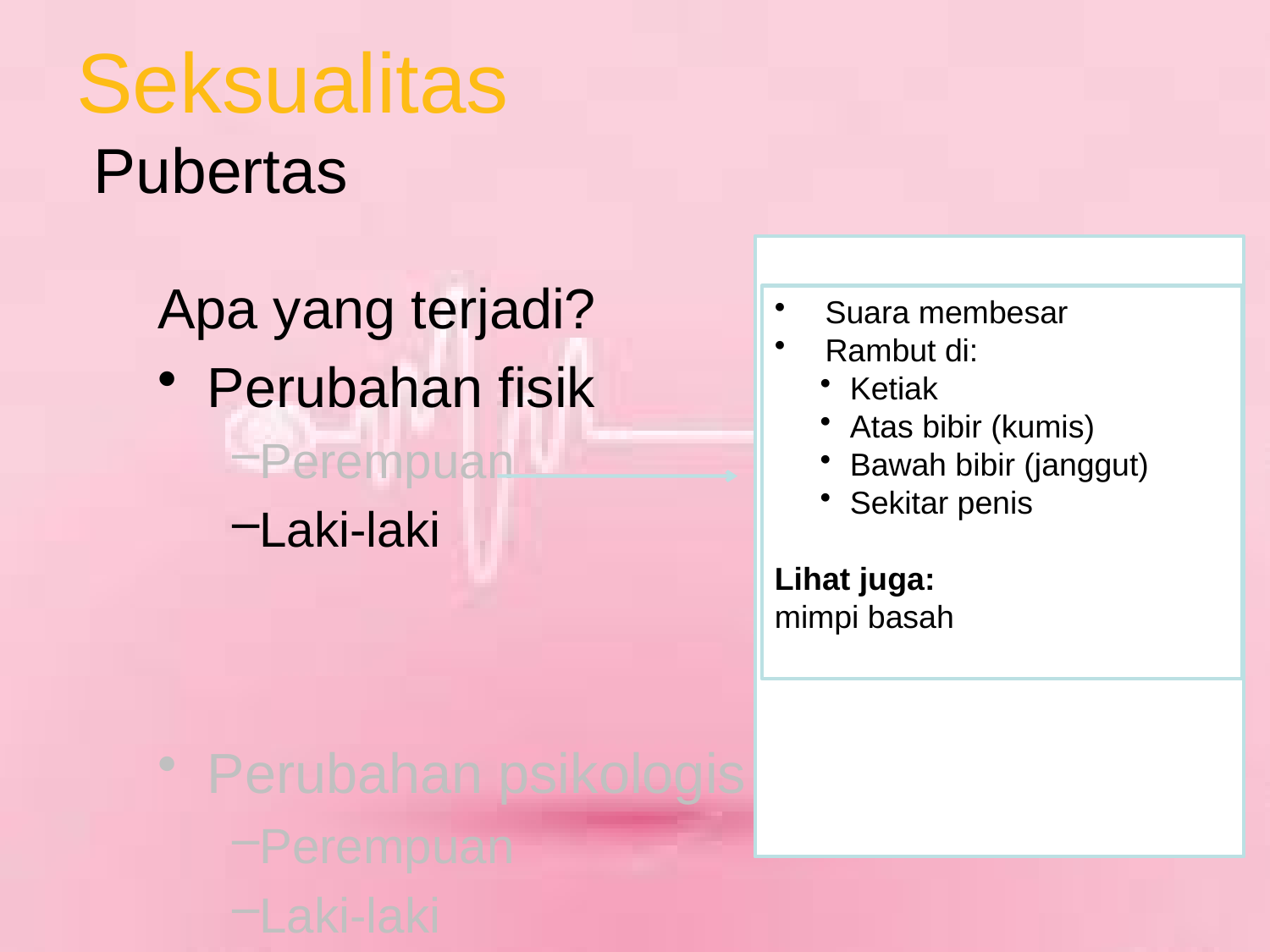

# Seksualitas Pubertas

Suara membesar
Rambut di:
Ketiak
Atas bibir (kumis)
Bawah bibir (janggut)
Sekitar penis

Lihat juga:
mimpi basah

Apa yang terjadi?
Perubahan fisik
Perempuan
Laki-laki

Perubahan psikologis
Perempuan
Laki-laki